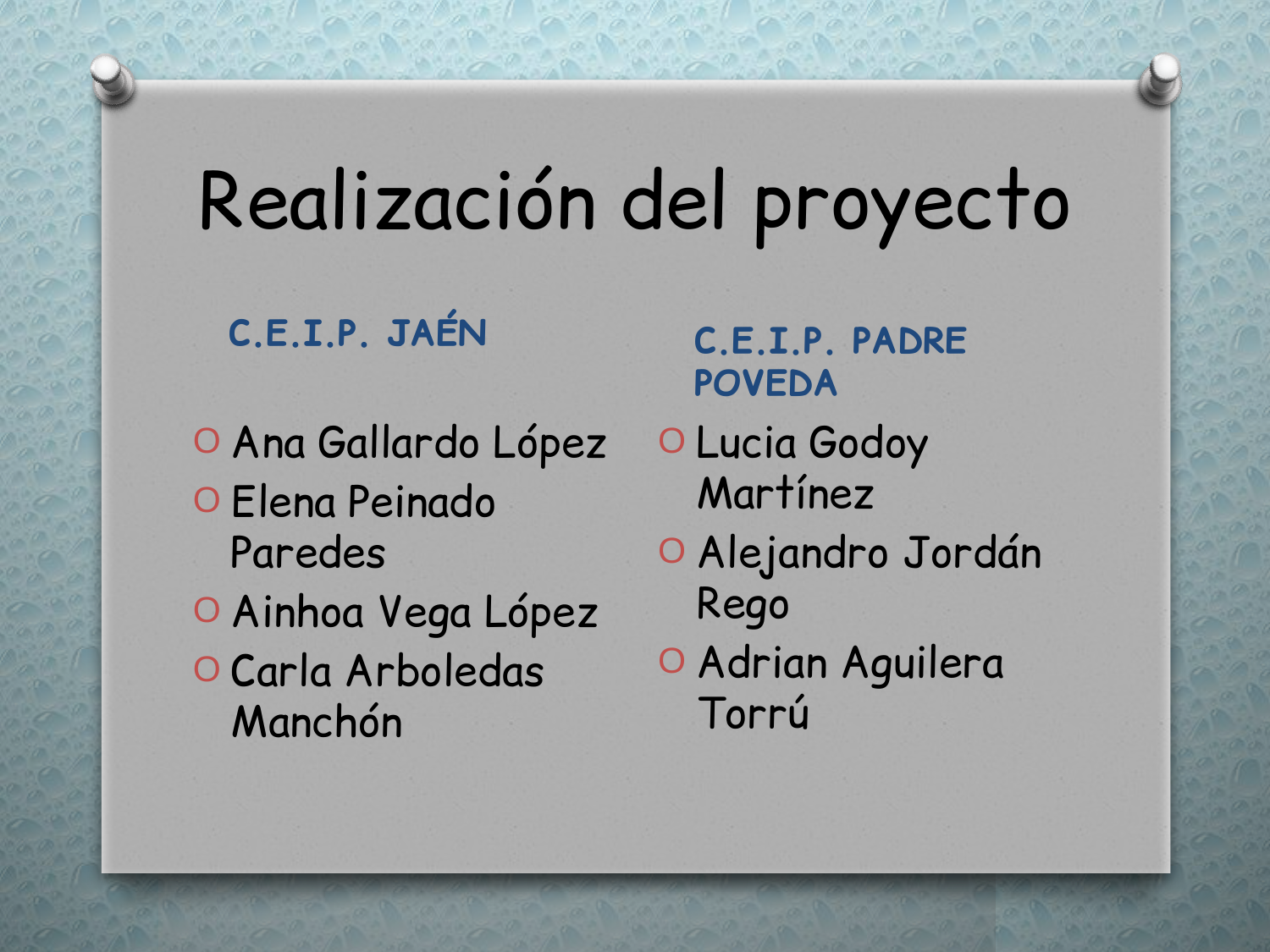

# Realización del proyecto
C.E.I.P. PADRE POVEDA
C.E.I.P. JAÉN

Ana Gallardo López
Elena Peinado Paredes
Ainhoa Vega López
Carla Arboledas Manchón
Lucia Godoy Martínez
Alejandro Jordán Rego
Adrian Aguilera Torrú